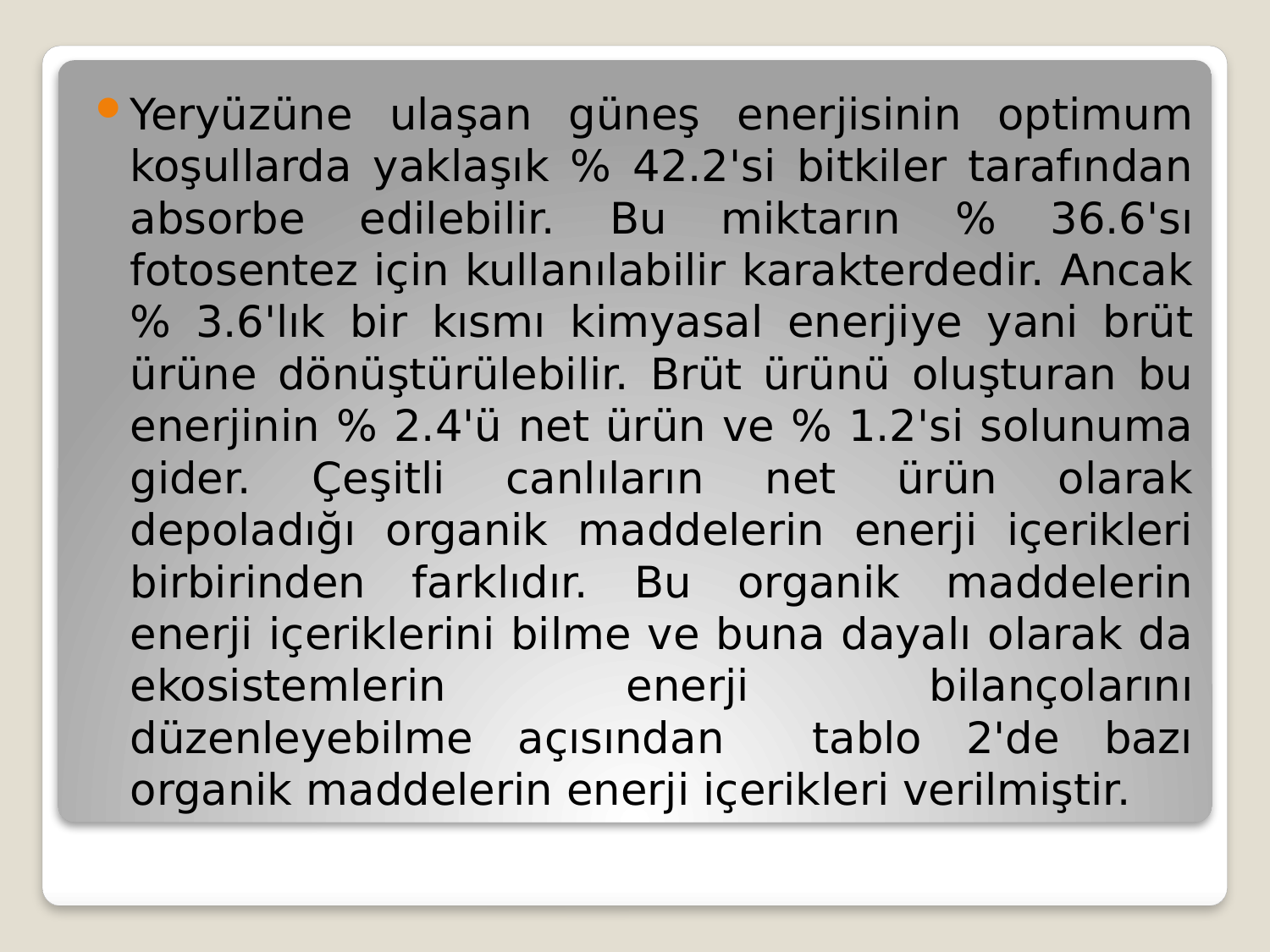

Yeryüzüne ulaşan güneş enerjisinin optimum koşullarda yaklaşık % 42.2'si bitkiler tarafından absorbe edilebilir. Bu miktarın % 36.6'sı fotosentez için kullanılabilir karakterdedir. Ancak % 3.6'lık bir kısmı kimyasal enerjiye yani brüt ürüne dönüştürülebilir. Brüt ürünü oluşturan bu enerjinin % 2.4'ü net ürün ve % 1.2'si solunuma gider. Çeşitli canlıların net ürün olarak depoladığı organik maddelerin enerji içerikleri birbirinden farklıdır. Bu organik maddelerin enerji içeriklerini bilme ve buna dayalı olarak da ekosistemlerin enerji bilançolarını düzenleyebilme açısından  tablo 2'de bazı organik maddelerin enerji içerikleri verilmiştir.